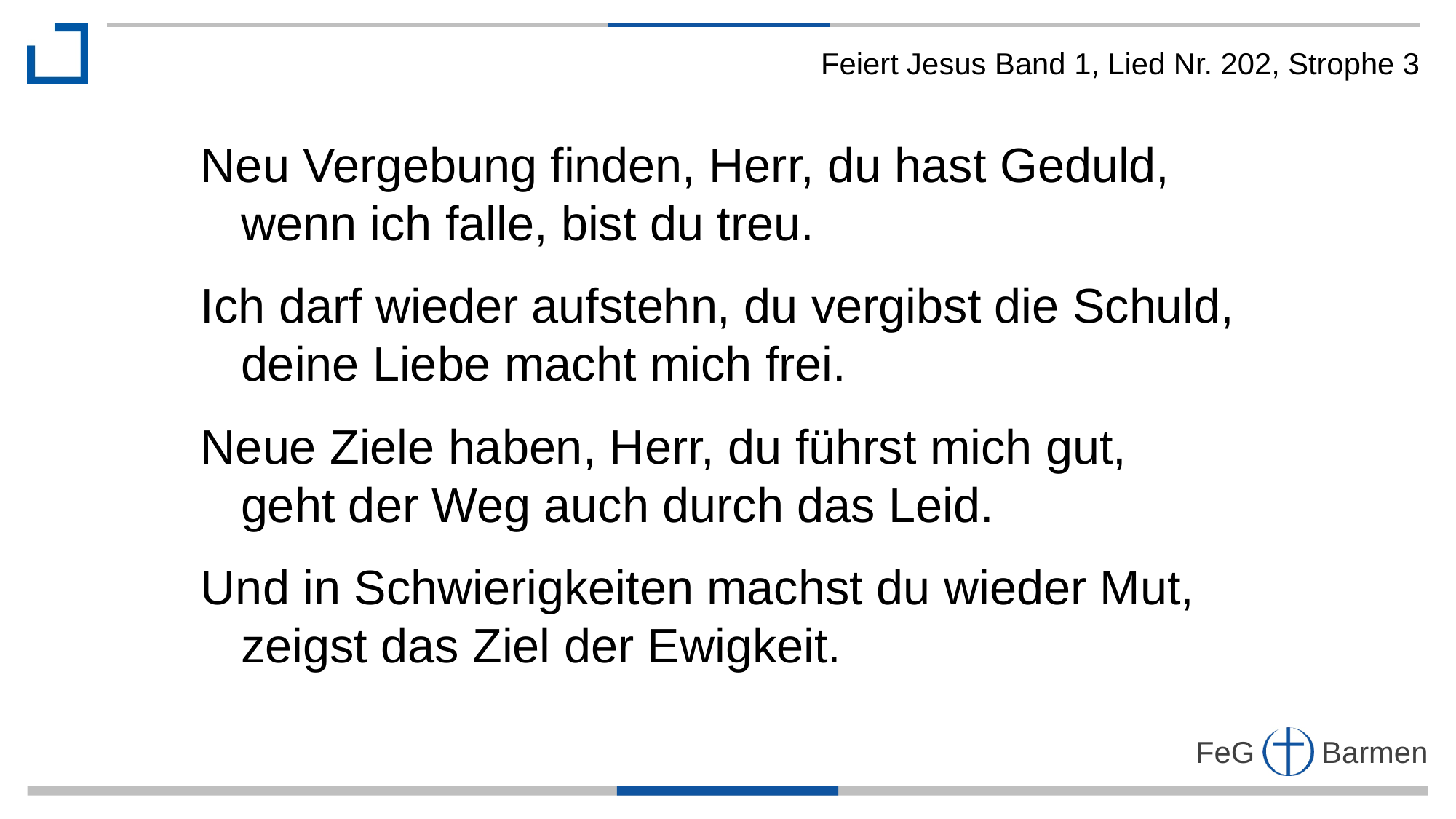

Feiert Jesus Band 1, Lied Nr. 202, Strophe 3
Neu Vergebung finden, Herr, du hast Geduld,
   wenn ich falle, bist du treu.
Ich darf wieder aufstehn, du vergibst die Schuld,
   deine Liebe macht mich frei.
Neue Ziele haben, Herr, du führst mich gut,
   geht der Weg auch durch das Leid.
Und in Schwierigkeiten machst du wieder Mut,
   zeigst das Ziel der Ewigkeit.